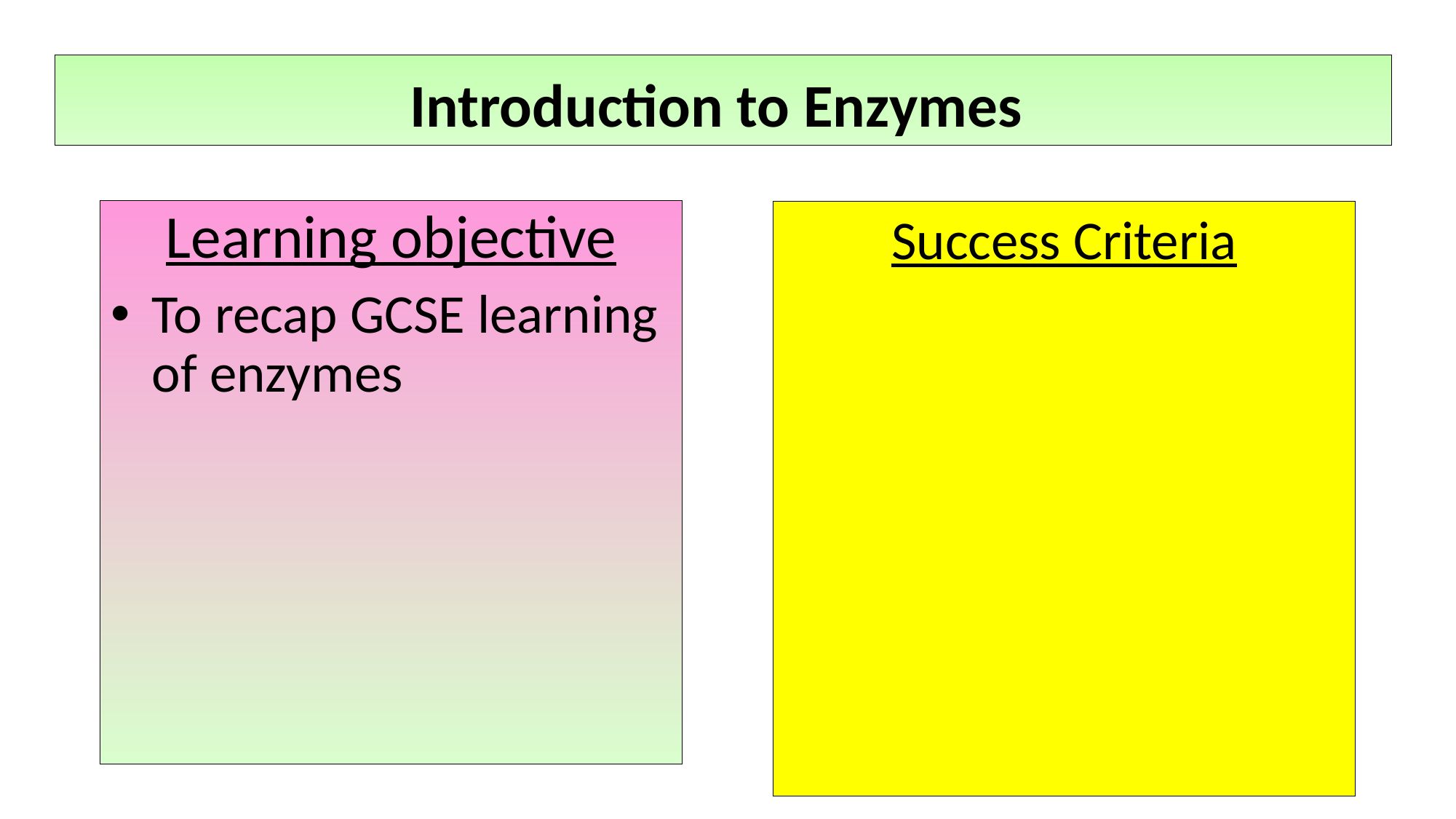

# Introduction to Enzymes
Learning objective
To recap GCSE learning of enzymes

Success Criteria